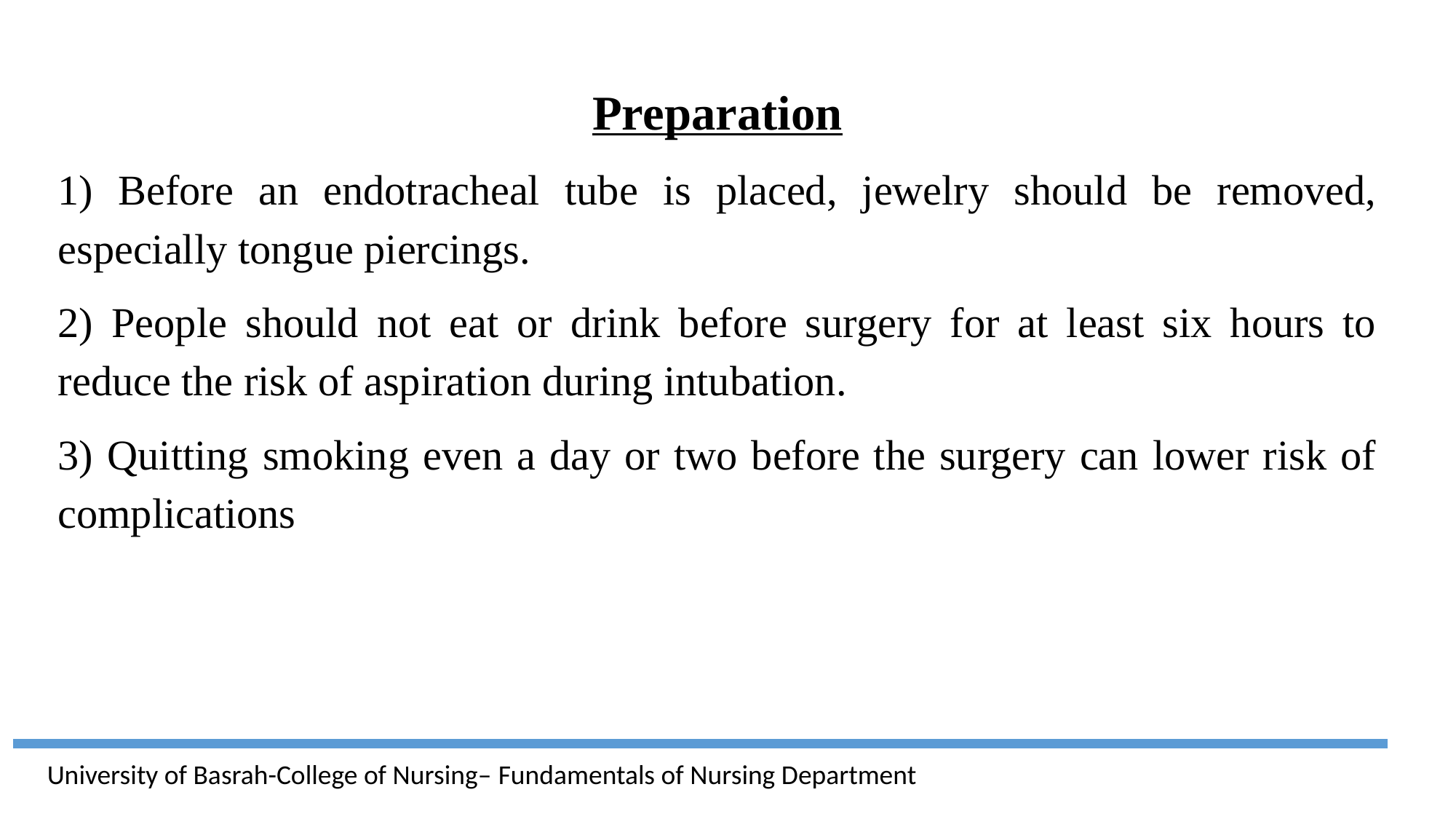

Preparation
1) Before an endotracheal tube is placed, jewelry should be removed, especially tongue piercings.
2) People should not eat or drink before surgery for at least six hours to reduce the risk of aspiration during intubation.
3) Quitting smoking even a day or two before the surgery can lower risk of complications

University of Basrah-College of Nursing– Fundamentals of Nursing Department